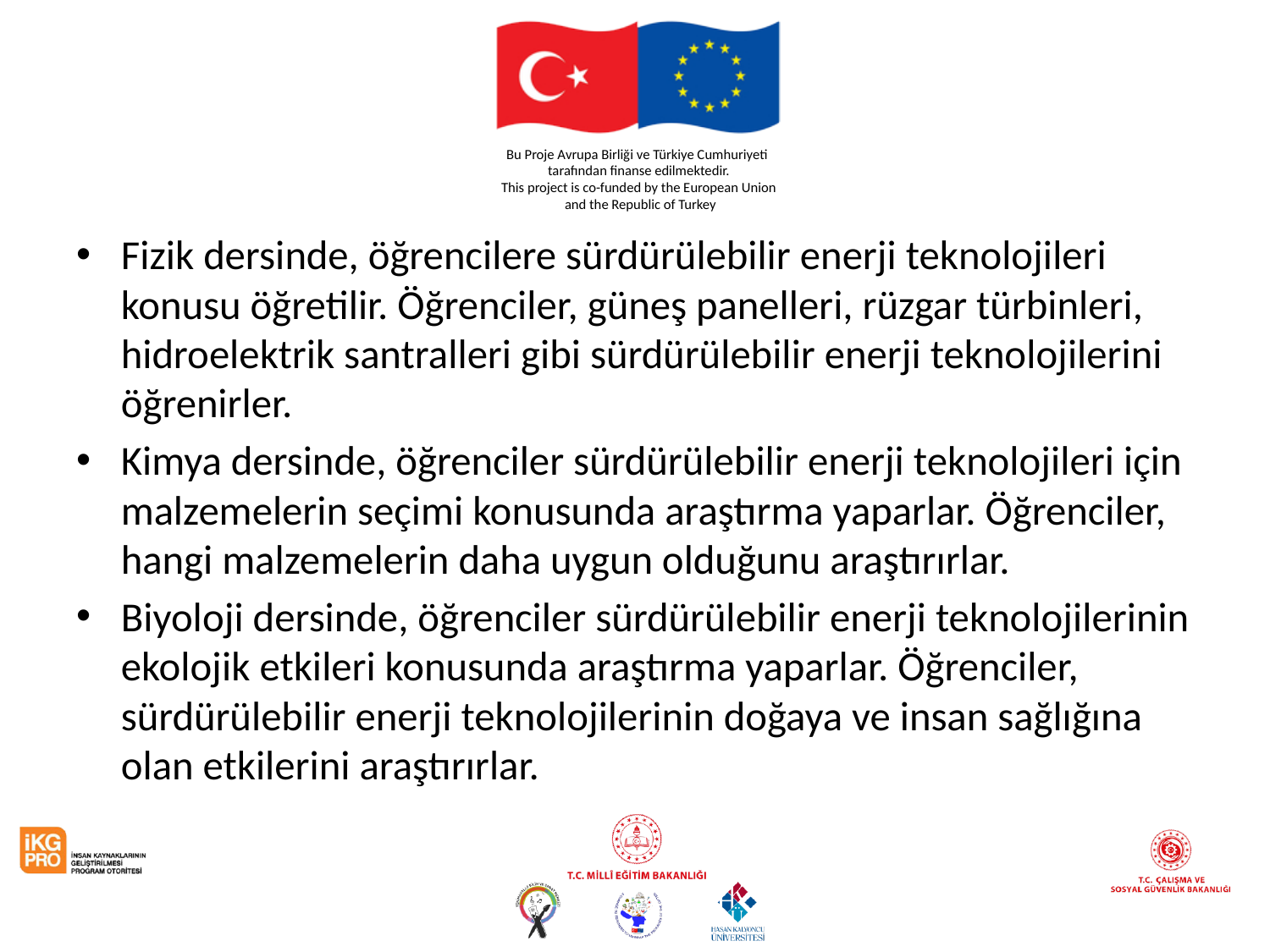

#
Fizik dersinde, öğrencilere sürdürülebilir enerji teknolojileri konusu öğretilir. Öğrenciler, güneş panelleri, rüzgar türbinleri, hidroelektrik santralleri gibi sürdürülebilir enerji teknolojilerini öğrenirler.
Kimya dersinde, öğrenciler sürdürülebilir enerji teknolojileri için malzemelerin seçimi konusunda araştırma yaparlar. Öğrenciler, hangi malzemelerin daha uygun olduğunu araştırırlar.
Biyoloji dersinde, öğrenciler sürdürülebilir enerji teknolojilerinin ekolojik etkileri konusunda araştırma yaparlar. Öğrenciler, sürdürülebilir enerji teknolojilerinin doğaya ve insan sağlığına olan etkilerini araştırırlar.